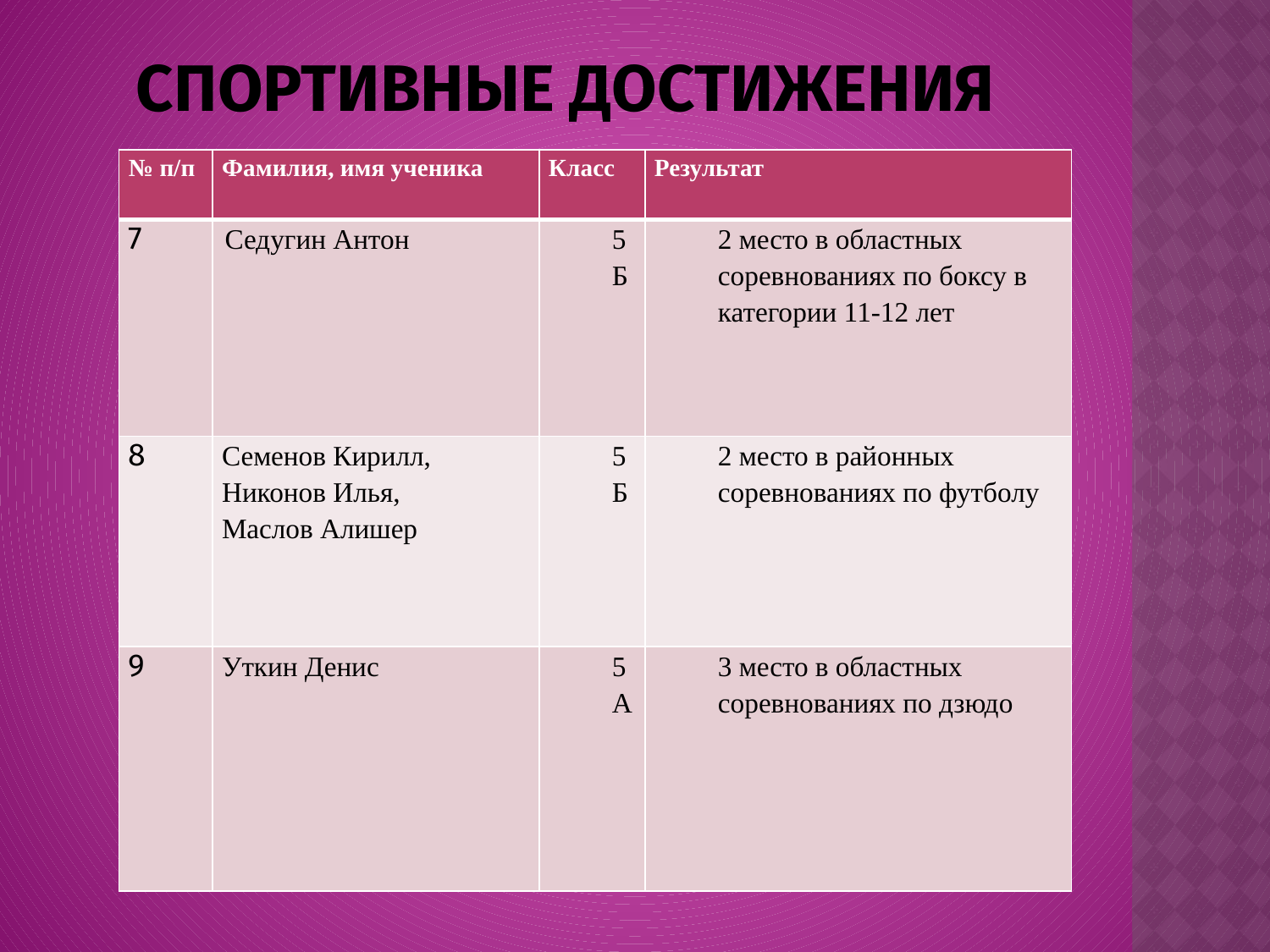

# Спортивные ДОСТИЖЕНИЯ
| № п/п | Фамилия, имя ученика | Класс | Результат |
| --- | --- | --- | --- |
| 7 | Седугин Антон | 5Б | 2 место в областных соревнованиях по боксу в категории 11-12 лет |
| 8 | Семенов Кирилл, Никонов Илья, Маслов Алишер | 5Б | 2 место в районных соревнованиях по футболу |
| 9 | Уткин Денис | 5А | 3 место в областных соревнованиях по дзюдо |